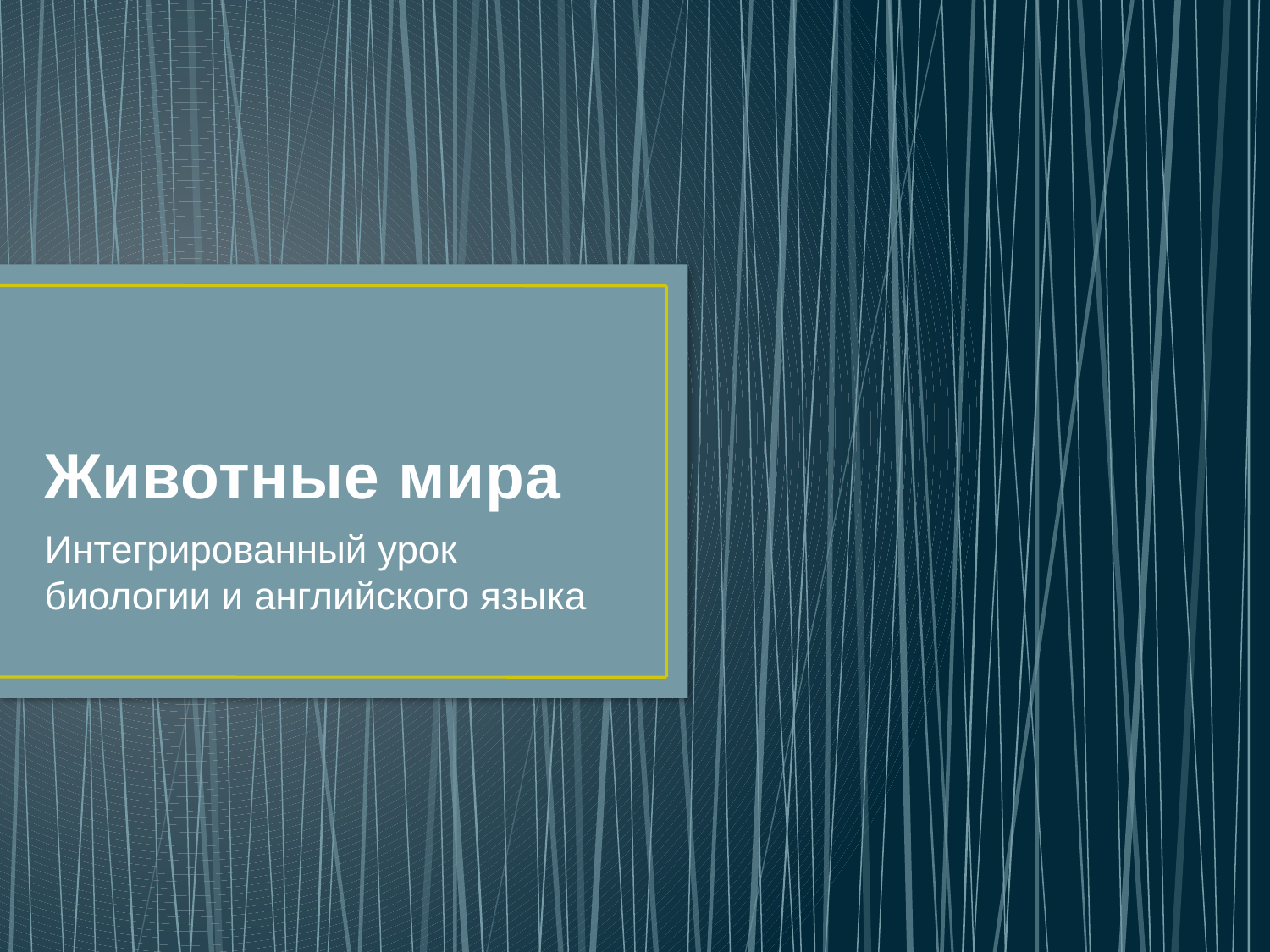

# Животные мира
Интегрированный урок биологии и английского языка